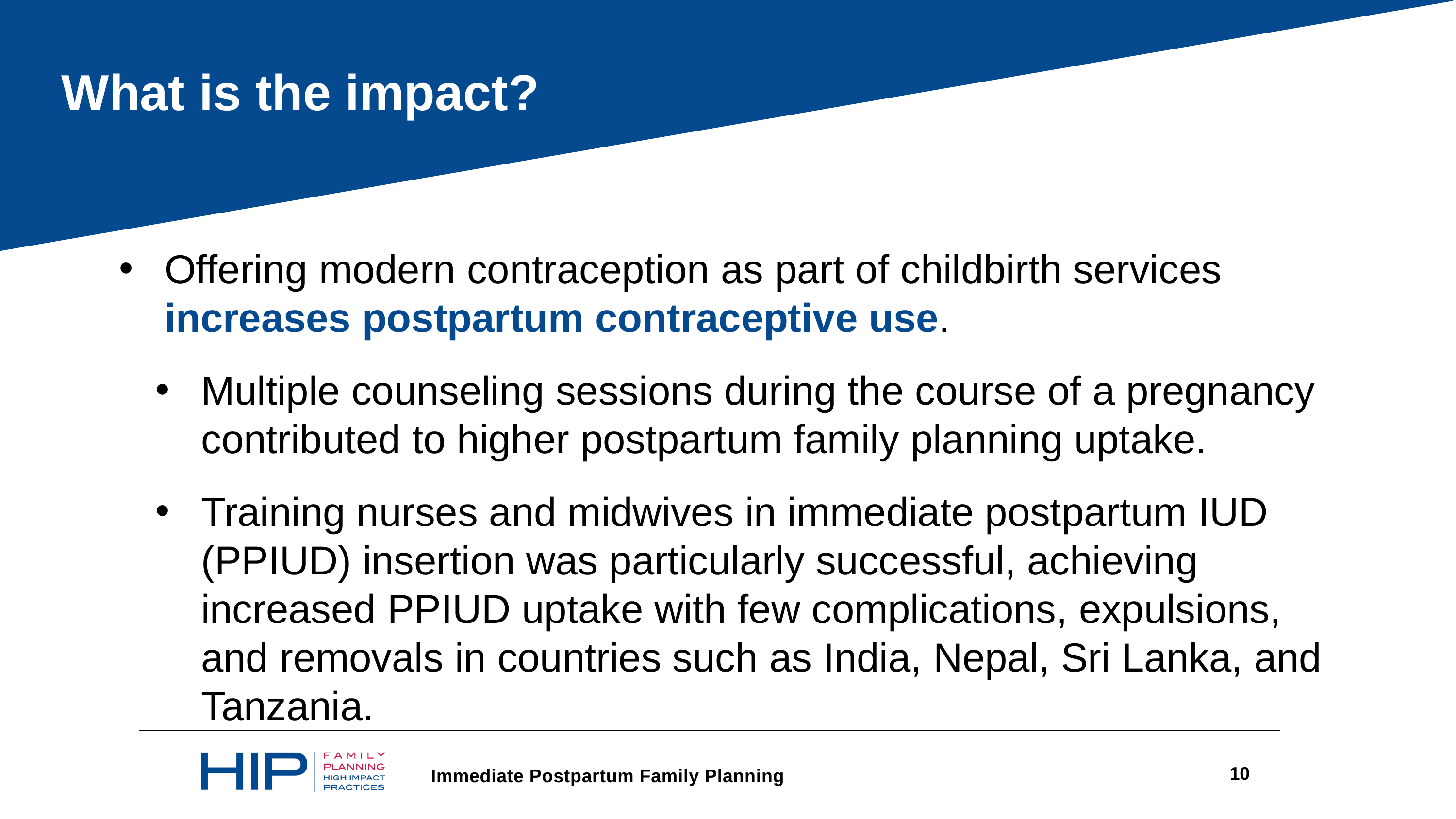

What is the impact?
Offering modern contraception as part of childbirth services increases postpartum contraceptive use.
Multiple counseling sessions during the course of a pregnancy contributed to higher postpartum family planning uptake.
Training nurses and midwives in immediate postpartum IUD (PPIUD) insertion was particularly successful, achieving increased PPIUD uptake with few complications, expulsions, and removals in countries such as India, Nepal, Sri Lanka, and Tanzania.
10